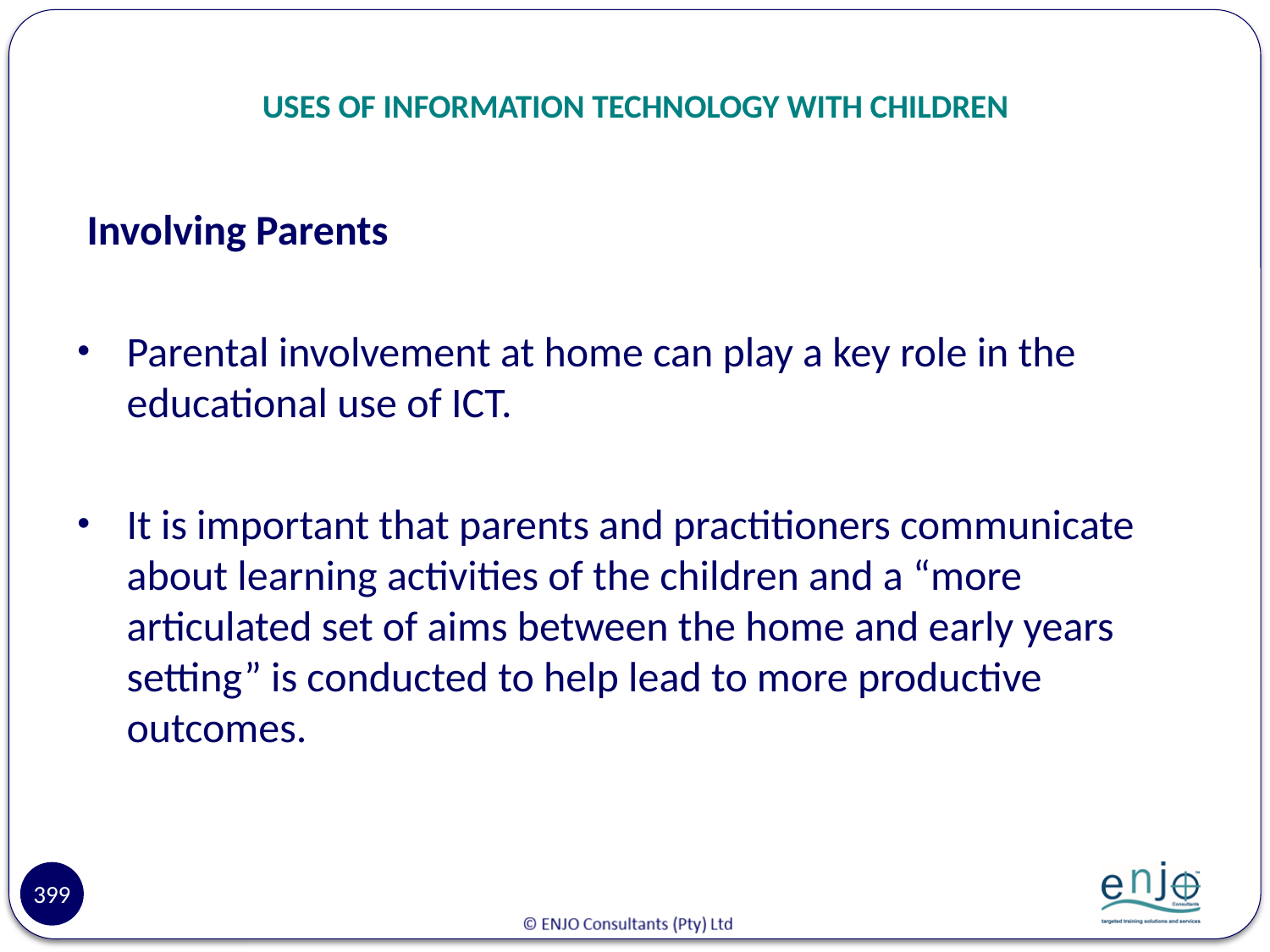

# USES OF INFORMATION TECHNOLOGY WITH CHILDREN
 Involving Parents

Parental involvement at home can play a key role in the educational use of ICT.

It is important that parents and practitioners communicate about learning activities of the children and a “more articulated set of aims between the home and early years setting” is conducted to help lead to more productive outcomes.

399